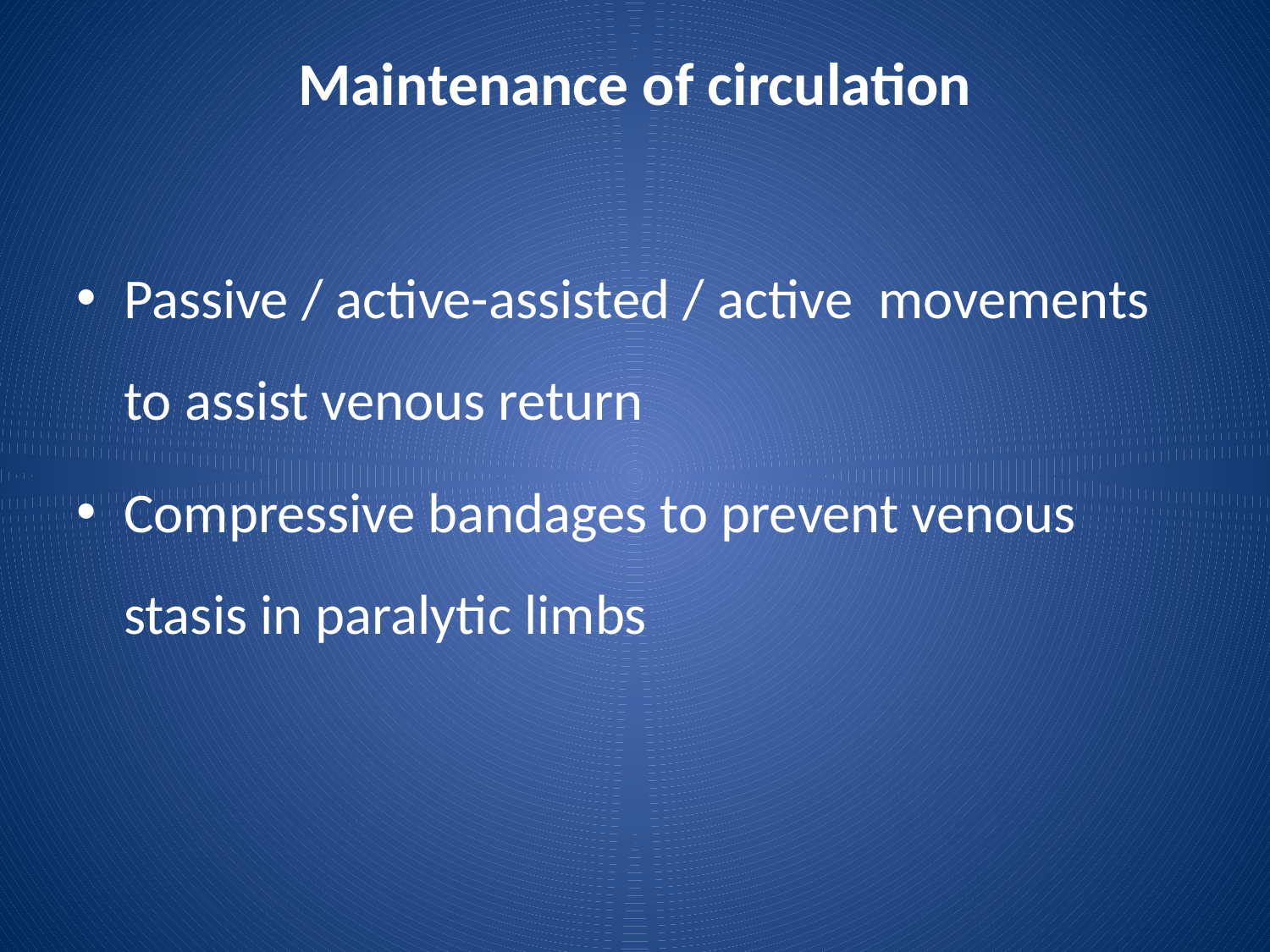

# Maintenance of circulation
Passive / active-assisted / active  movements to assist venous return
Compressive bandages to prevent venous stasis in paralytic limbs